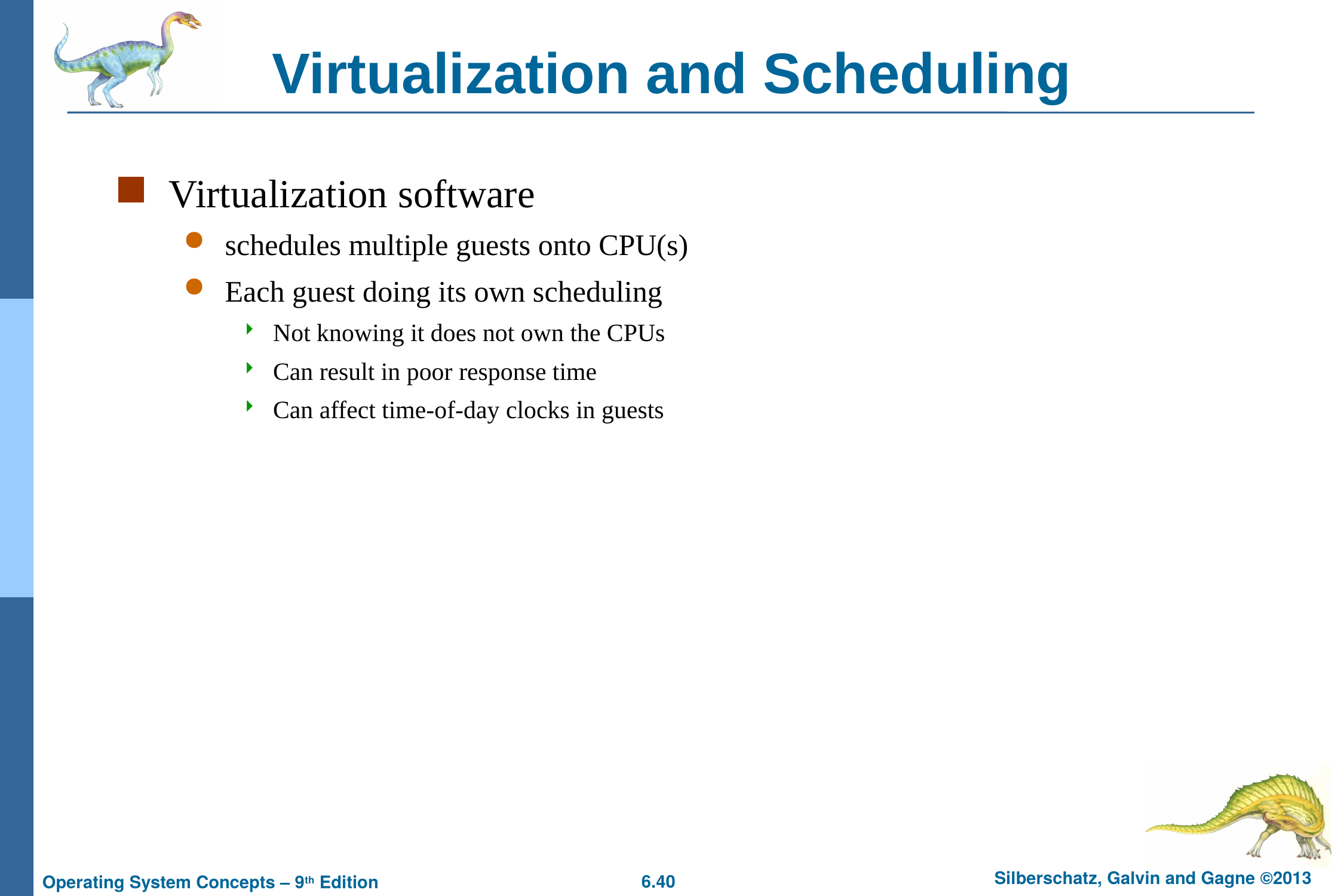

# Virtualization and Scheduling
Virtualization software
schedules multiple guests onto CPU(s)
Each guest doing its own scheduling
Not knowing it does not own the CPUs
Can result in poor response time
Can affect time-of-day clocks in guests